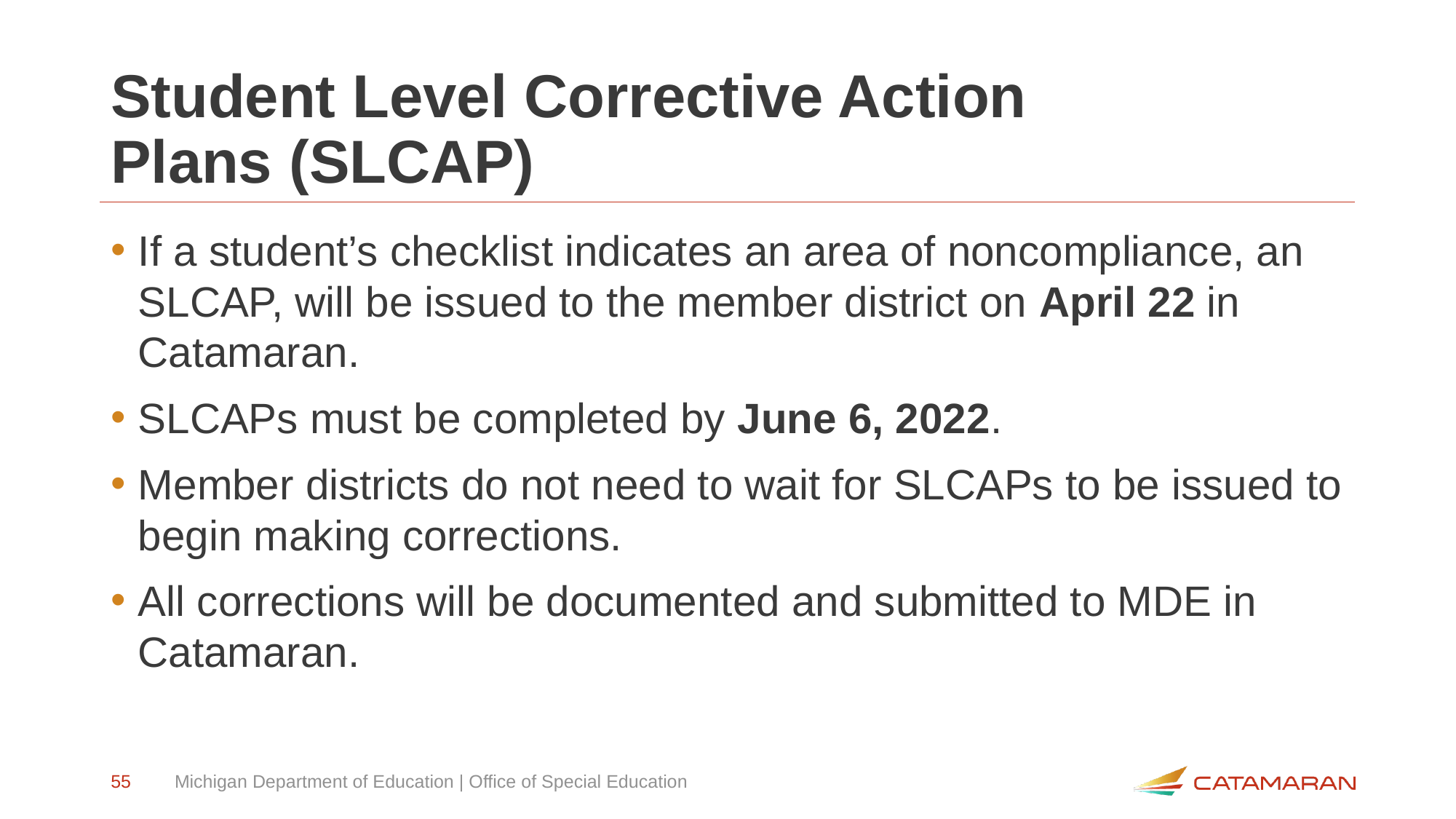

# Student Level Corrective Action Plans (SLCAP)
If a student’s checklist indicates an area of noncompliance, an SLCAP, will be issued to the member district on April 22 in Catamaran.
SLCAPs must be completed by June 6, 2022.
Member districts do not need to wait for SLCAPs to be issued to begin making corrections.
All corrections will be documented and submitted to MDE in Catamaran.
55
Michigan Department of Education | Office of Special Education